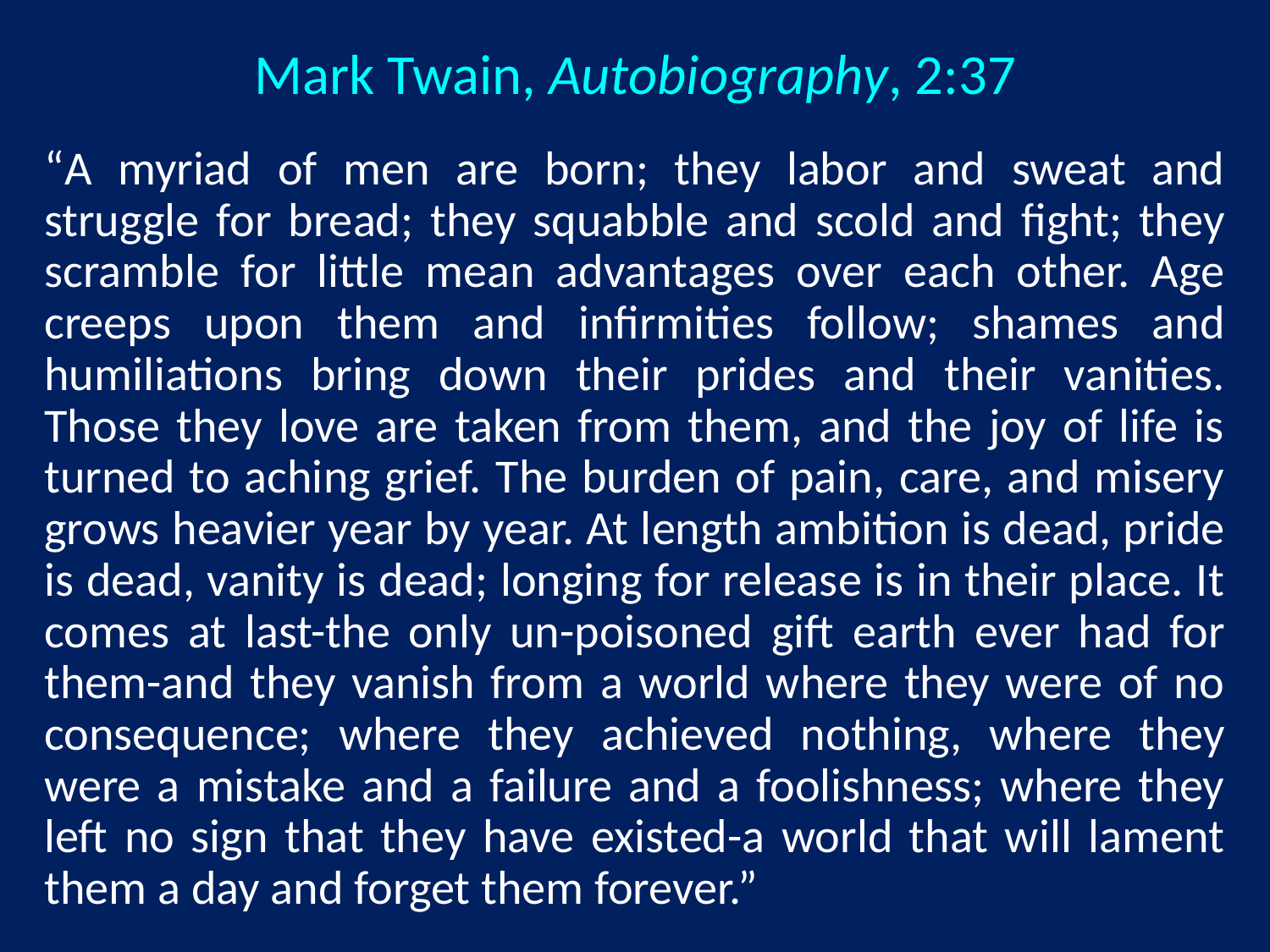

# Mark Twain, Autobiography, 2:37
“A myriad of men are born; they labor and sweat and struggle for bread; they squabble and scold and fight; they scramble for little mean advantages over each other. Age creeps upon them and infirmities follow; shames and humiliations bring down their prides and their vanities. Those they love are taken from them, and the joy of life is turned to aching grief. The burden of pain, care, and misery grows heavier year by year. At length ambition is dead, pride is dead, vanity is dead; longing for release is in their place. It comes at last-the only un-poisoned gift earth ever had for them-and they vanish from a world where they were of no consequence; where they achieved nothing, where they were a mistake and a failure and a foolishness; where they left no sign that they have existed-a world that will lament them a day and forget them forever.”